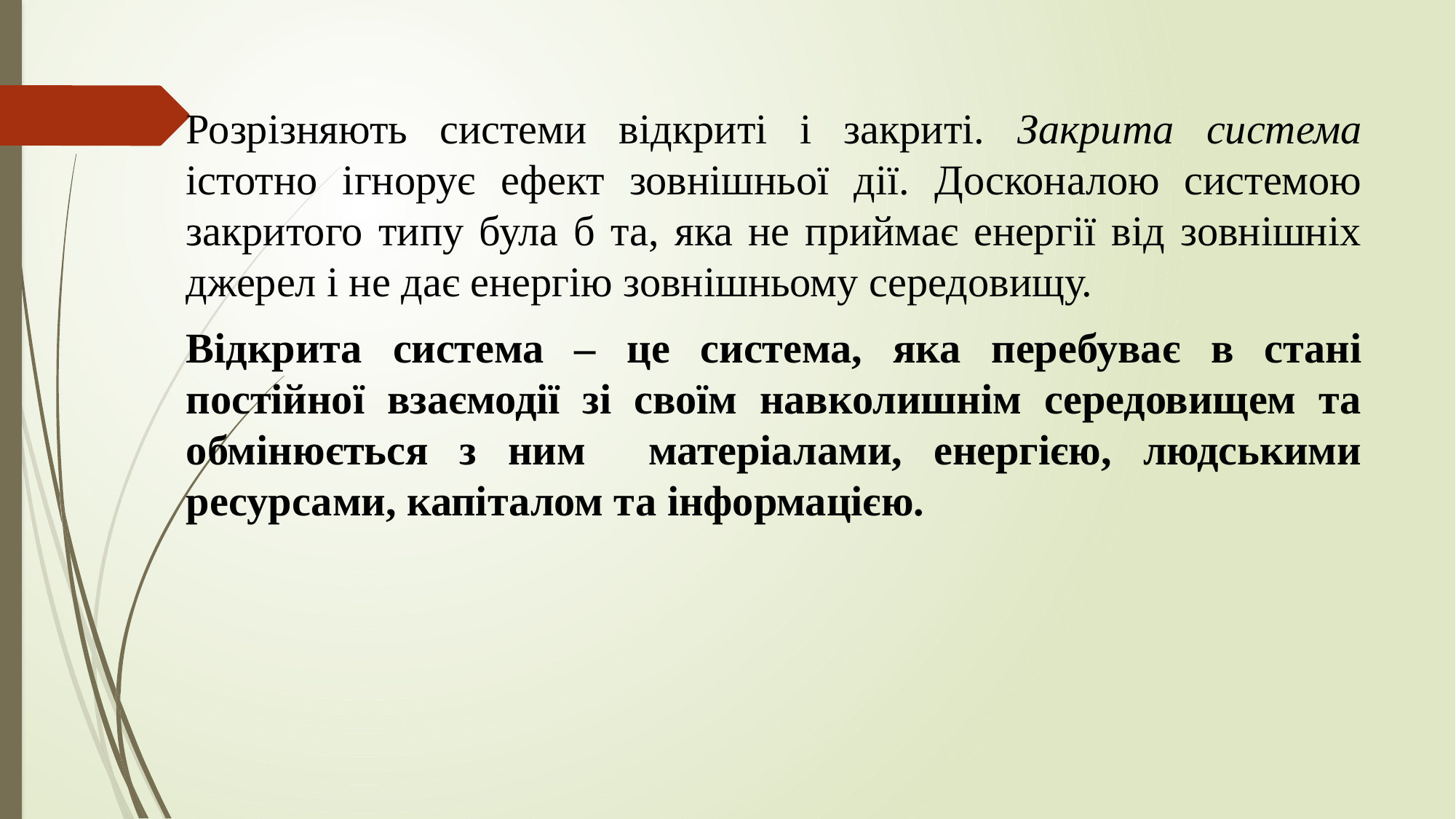

Розрізняють системи відкриті і закриті. Закрита система істотно ігнорує ефект зовнішньої дії. Досконалою системою закритого типу була б та, яка не приймає енергії від зовнішніх джерел і не дає енергію зовнішньому середовищу.
Відкрита система – це система, яка перебуває в стані постійної взаємодії зі своїм навколишнім середовищем та обмінюється з ним  матеріалами, енергією, людськими ресурсами, капіталом та інформацією.